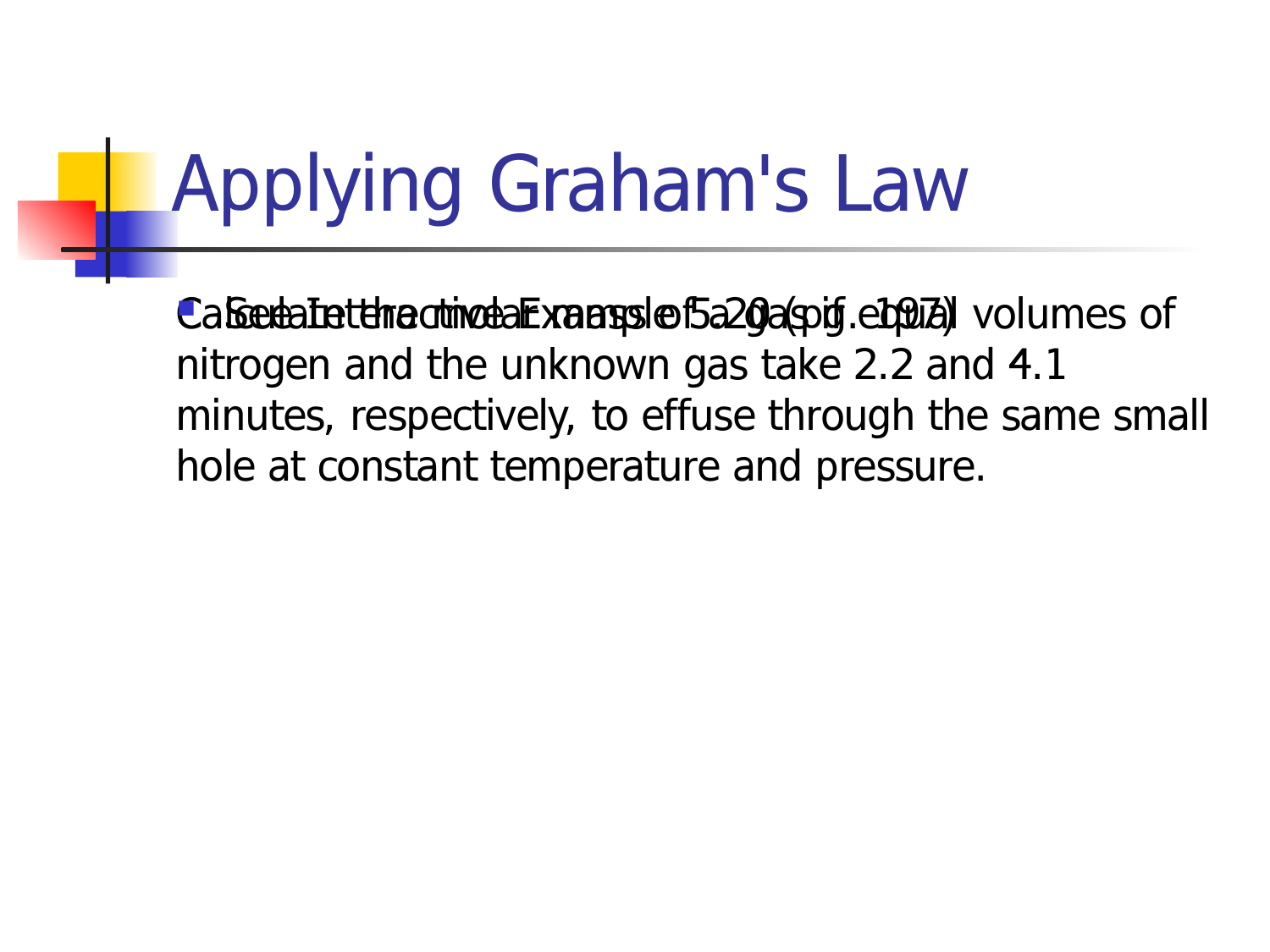

# Applying Graham's Law
Calculate the molar mass of a gas if equal volumes of nitrogen and the unknown gas take 2.2 and 4.1 minutes, respectively, to effuse through the same small hole at constant temperature and pressure.
See Interactive Example 5.20 (pg. 197)